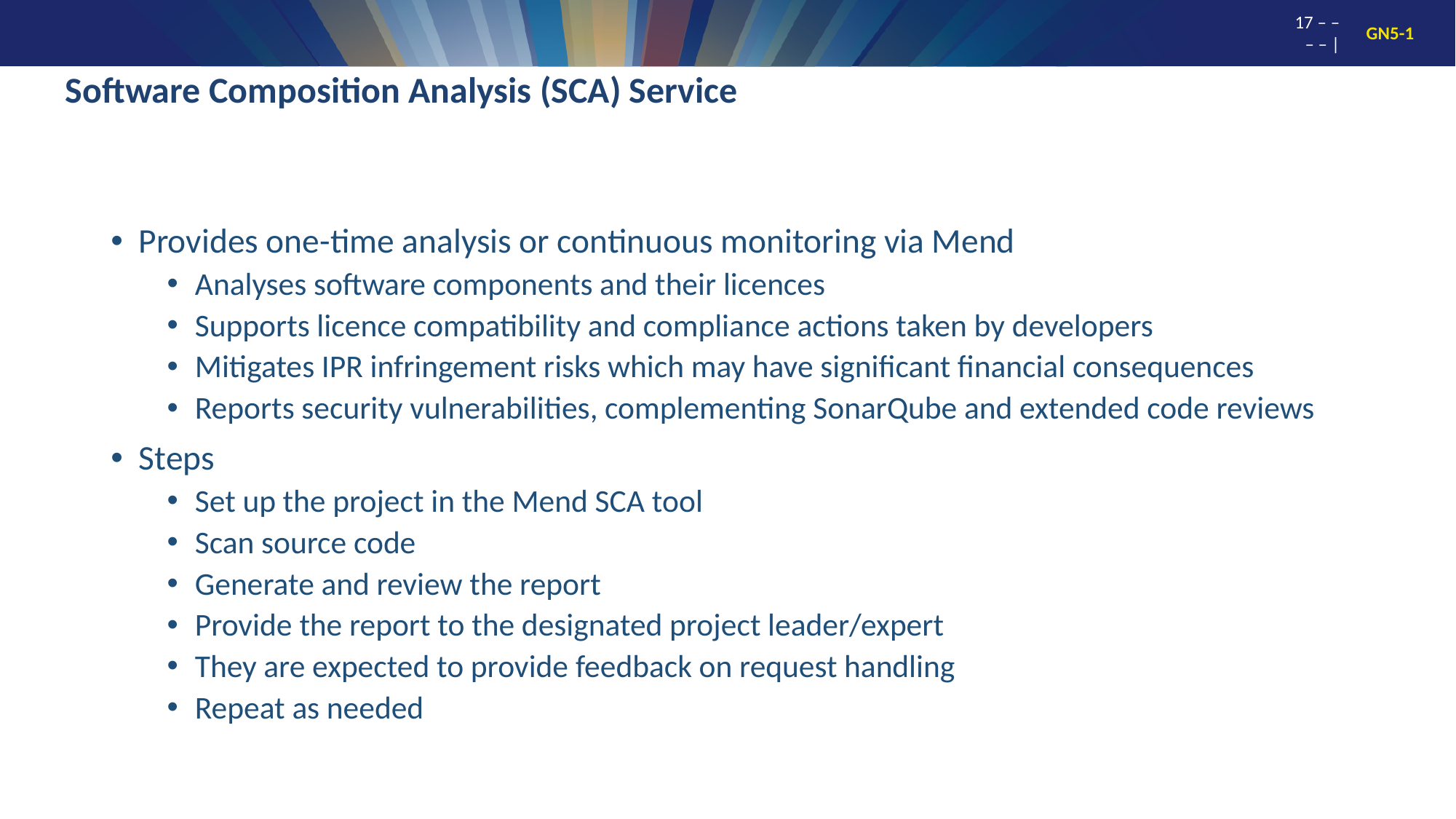

# Software Composition Analysis (SCA) Service
Provides one-time analysis or continuous monitoring via Mend
Analyses software components and their licences
Supports licence compatibility and compliance actions taken by developers
Mitigates IPR infringement risks which may have significant financial consequences
Reports security vulnerabilities, complementing SonarQube and extended code reviews
Steps
Set up the project in the Mend SCA tool
Scan source code
Generate and review the report
Provide the report to the designated project leader/expert
They are expected to provide feedback on request handling
Repeat as needed
17